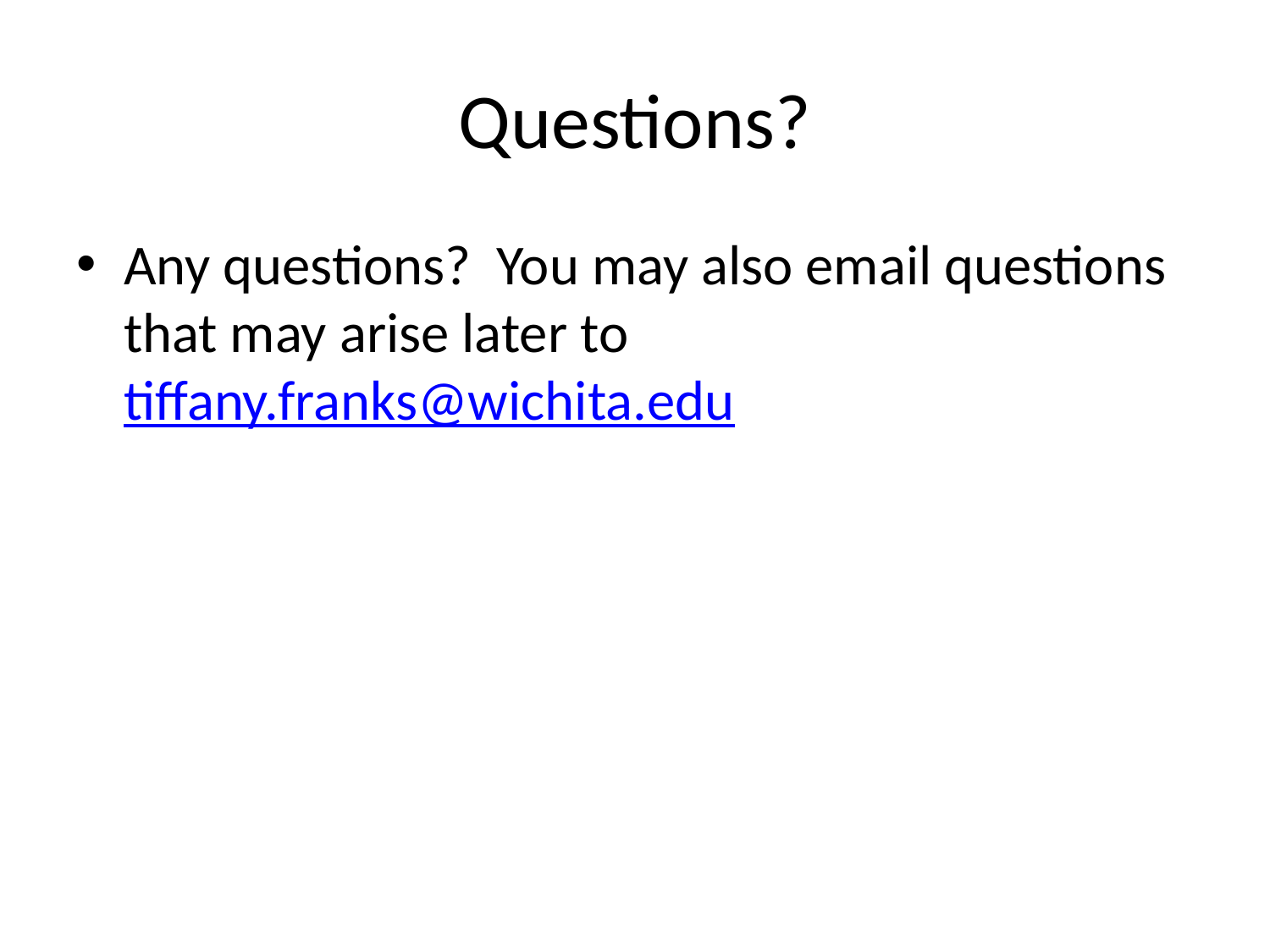

# Questions?
Any questions?  You may also email questions that may arise later to tiffany.franks@wichita.edu